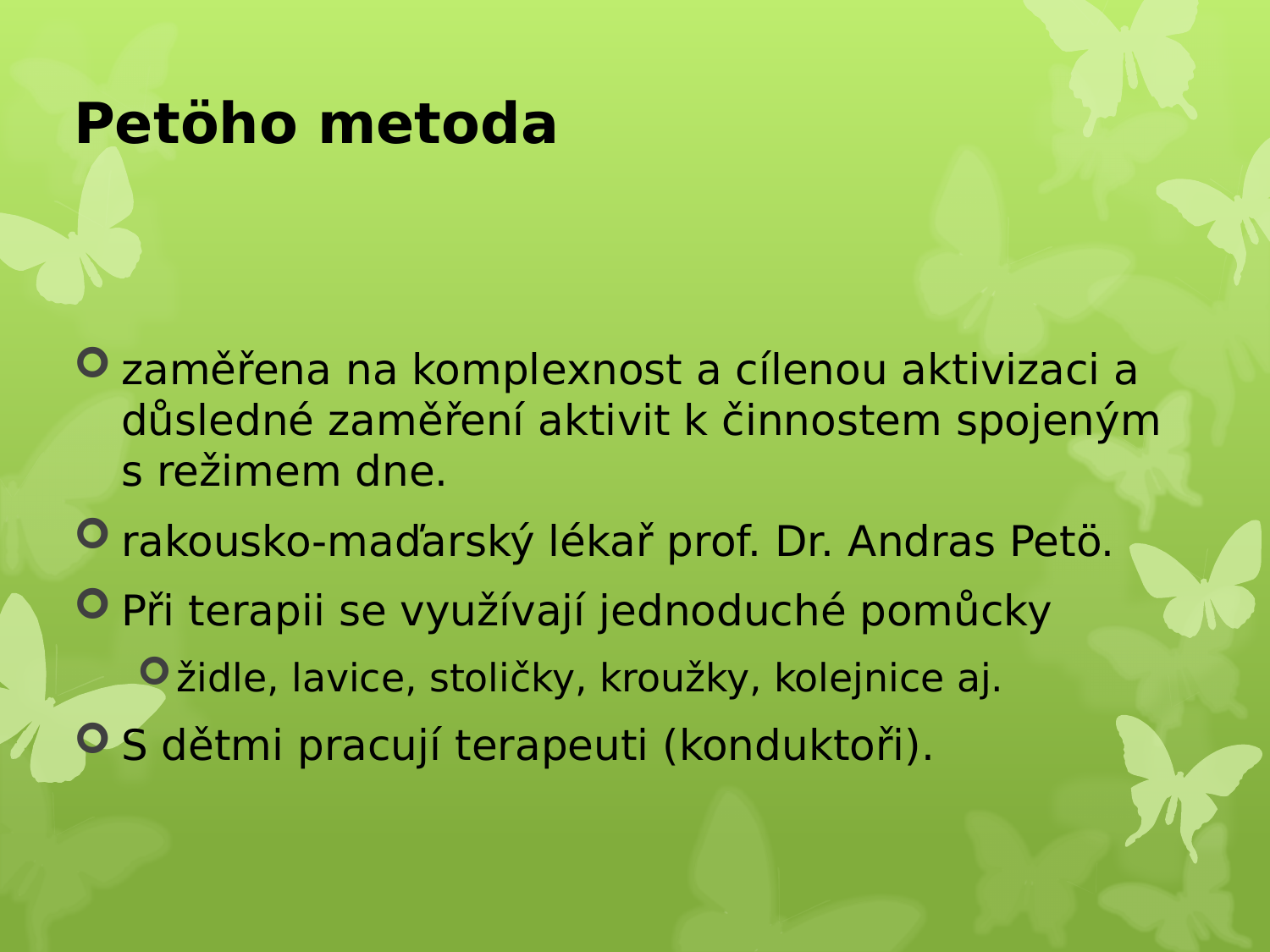

# Petöho metoda
zaměřena na komplexnost a cílenou aktivizaci a důsledné zaměření aktivit k činnostem spojeným s režimem dne.
rakousko-maďarský lékař prof. Dr. Andras Petö.
Při terapii se využívají jednoduché pomůcky
židle, lavice, stoličky, kroužky, kolejnice aj.
S dětmi pracují terapeuti (konduktoři).